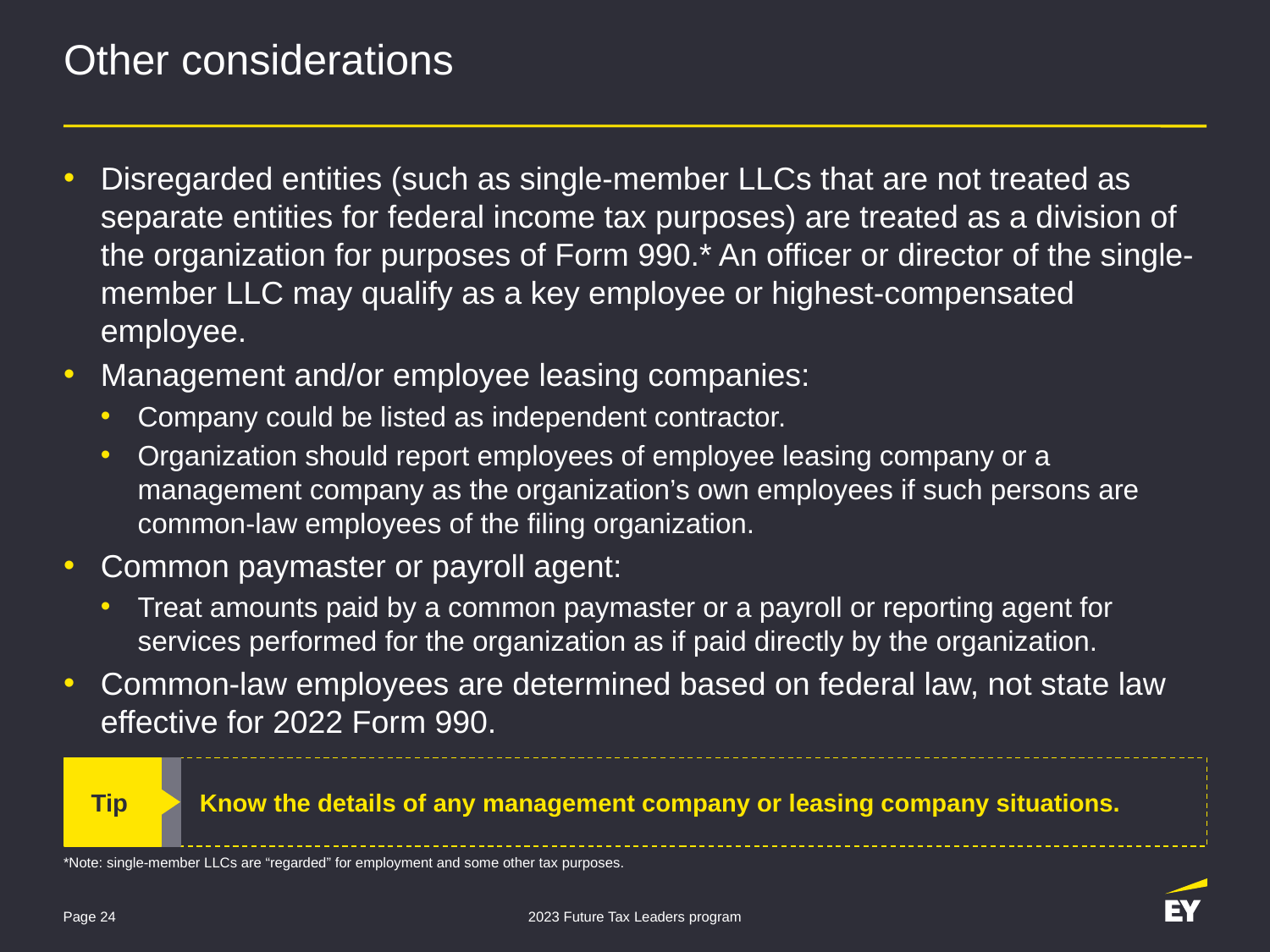

# Other considerations
Disregarded entities (such as single-member LLCs that are not treated as separate entities for federal income tax purposes) are treated as a division of the organization for purposes of Form 990.* An officer or director of the single-member LLC may qualify as a key employee or highest-compensated employee.
Management and/or employee leasing companies:
Company could be listed as independent contractor.
Organization should report employees of employee leasing company or a management company as the organization’s own employees if such persons are common-law employees of the filing organization.
Common paymaster or payroll agent:
Treat amounts paid by a common paymaster or a payroll or reporting agent for services performed for the organization as if paid directly by the organization.
Common-law employees are determined based on federal law, not state law effective for 2022 Form 990.
Tip

Know the details of any management company or leasing company situations.
*Note: single-member LLCs are “regarded” for employment and some other tax purposes.